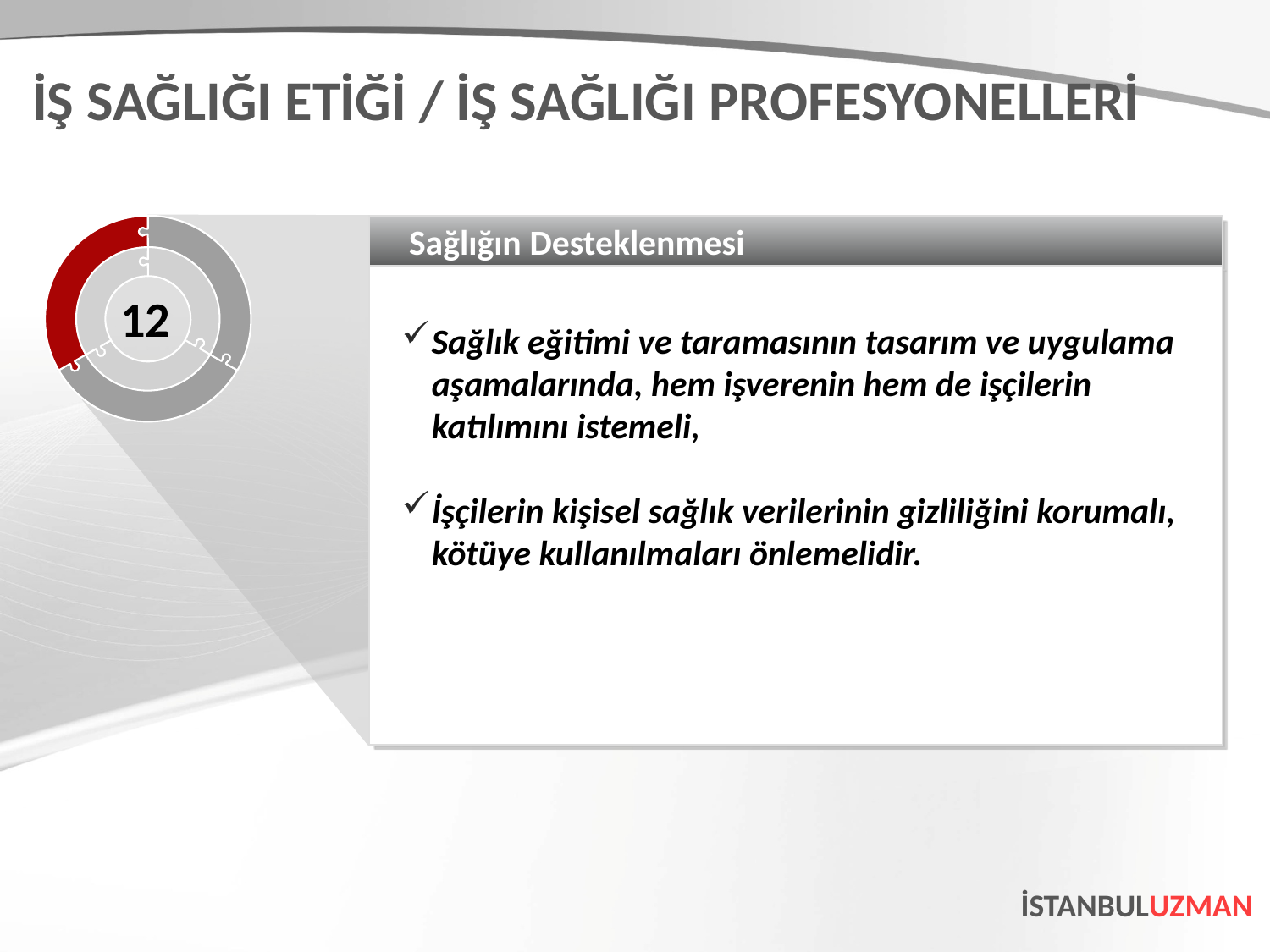

İŞ SAĞLIĞI ETİĞİ / İŞ SAĞLIĞI PROFESYONELLERİ

Sağlığın Desteklenmesi

Sağlık eğitimi ve taramasının tasarım ve uygulama aşamalarında, hem işverenin hem de işçilerin katılımını istemeli,

İşçilerin kişisel sağlık verilerinin gizliliğini korumalı, kötüye kullanılmaları önlemelidir.
12
İSTANBULUZMAN